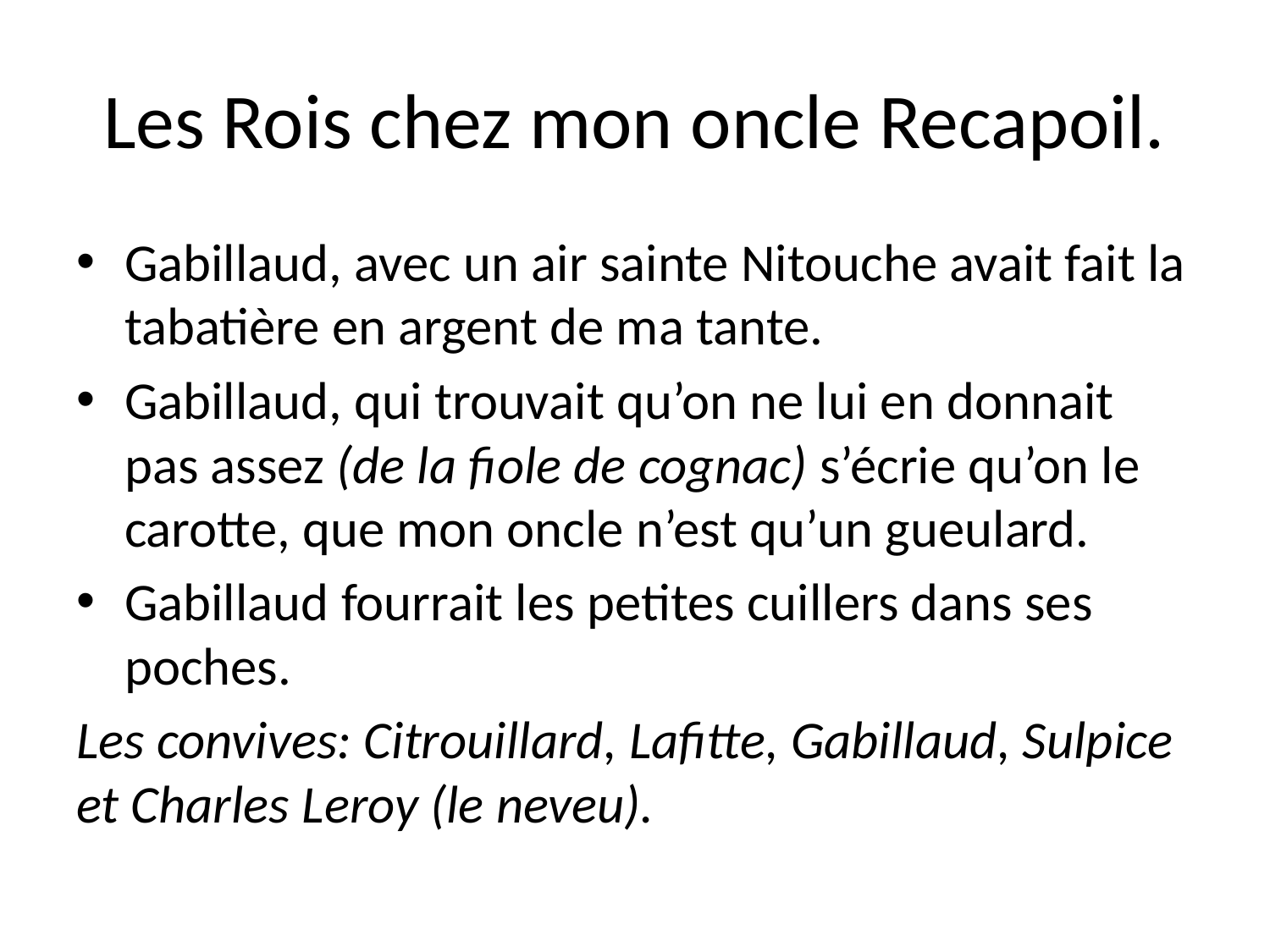

# Les Rois chez mon oncle Recapoil.
Gabillaud, avec un air sainte Nitouche avait fait la tabatière en argent de ma tante.
Gabillaud, qui trouvait qu’on ne lui en donnait pas assez (de la fiole de cognac) s’écrie qu’on le carotte, que mon oncle n’est qu’un gueulard.
Gabillaud fourrait les petites cuillers dans ses poches.
Les convives: Citrouillard, Lafitte, Gabillaud, Sulpice et Charles Leroy (le neveu).